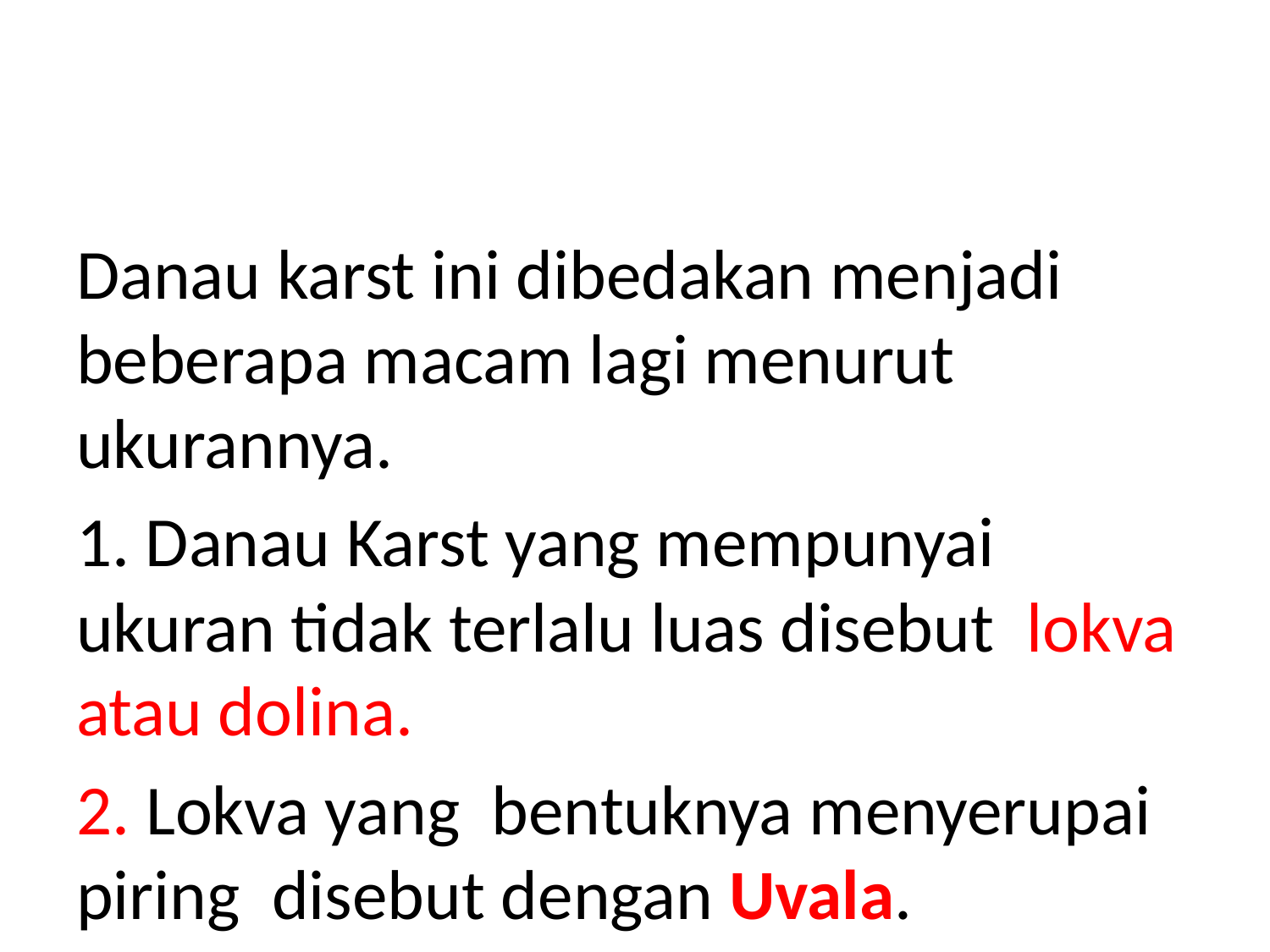

#
Danau karst ini dibedakan menjadi beberapa macam lagi menurut ukurannya.
1. Danau Karst yang mempunyai ukuran tidak terlalu luas disebut  lokva atau dolina.
2. Lokva yang  bentuknya menyerupai piring  disebut dengan Uvala.